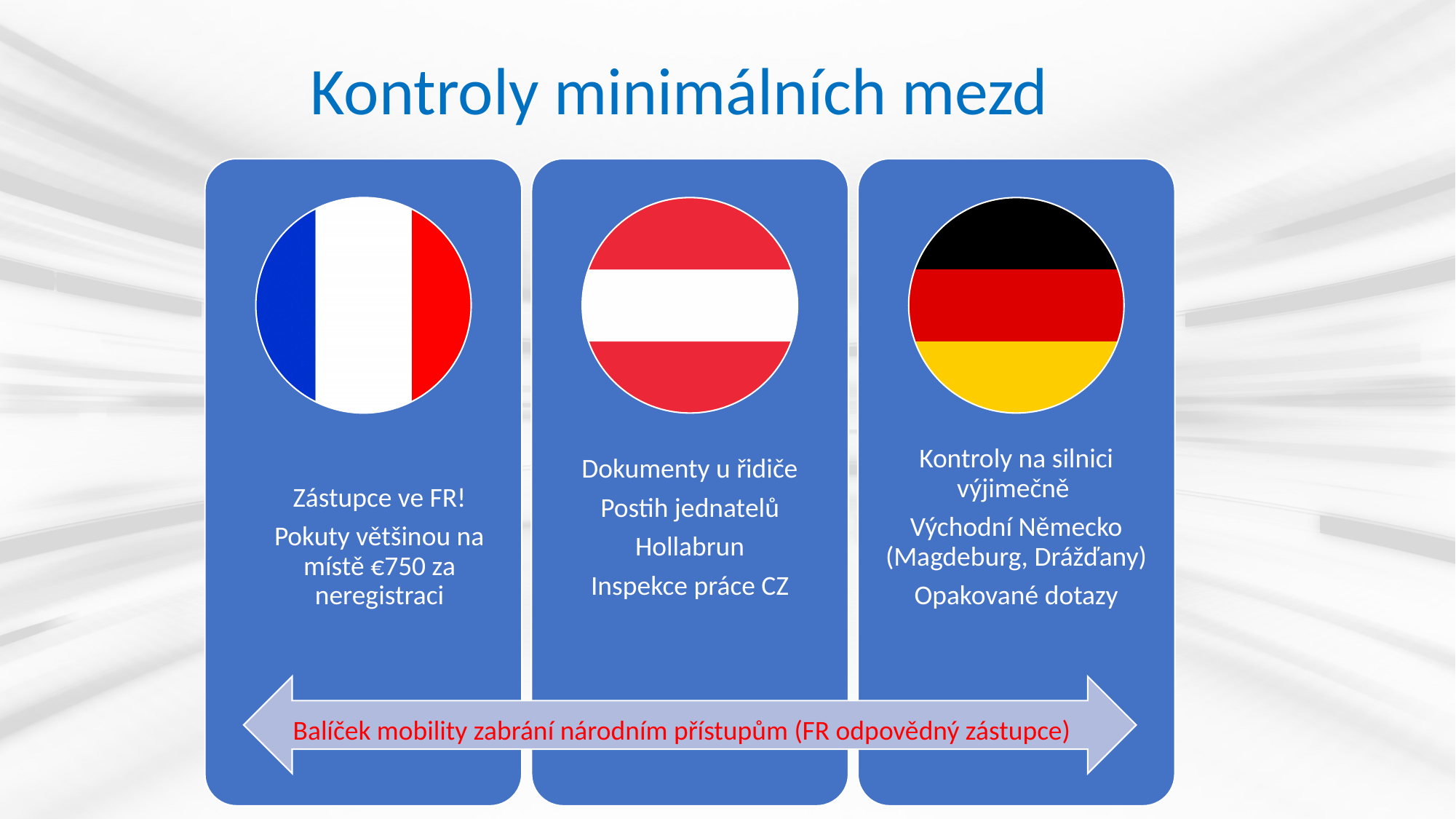

Kontroly minimálních mezd
Zástupce ve FR!
Pokuty většinou na místě €750 za neregistraci
Dokumenty u řidiče
Postih jednatelů
Hollabrun
Inspekce práce CZ

Kontroly na silnici výjimečně
Východní Německo (Magdeburg, Drážďany)
Opakované dotazy

Balíček mobility zabrání národním přístupům (FR odpovědný zástupce)